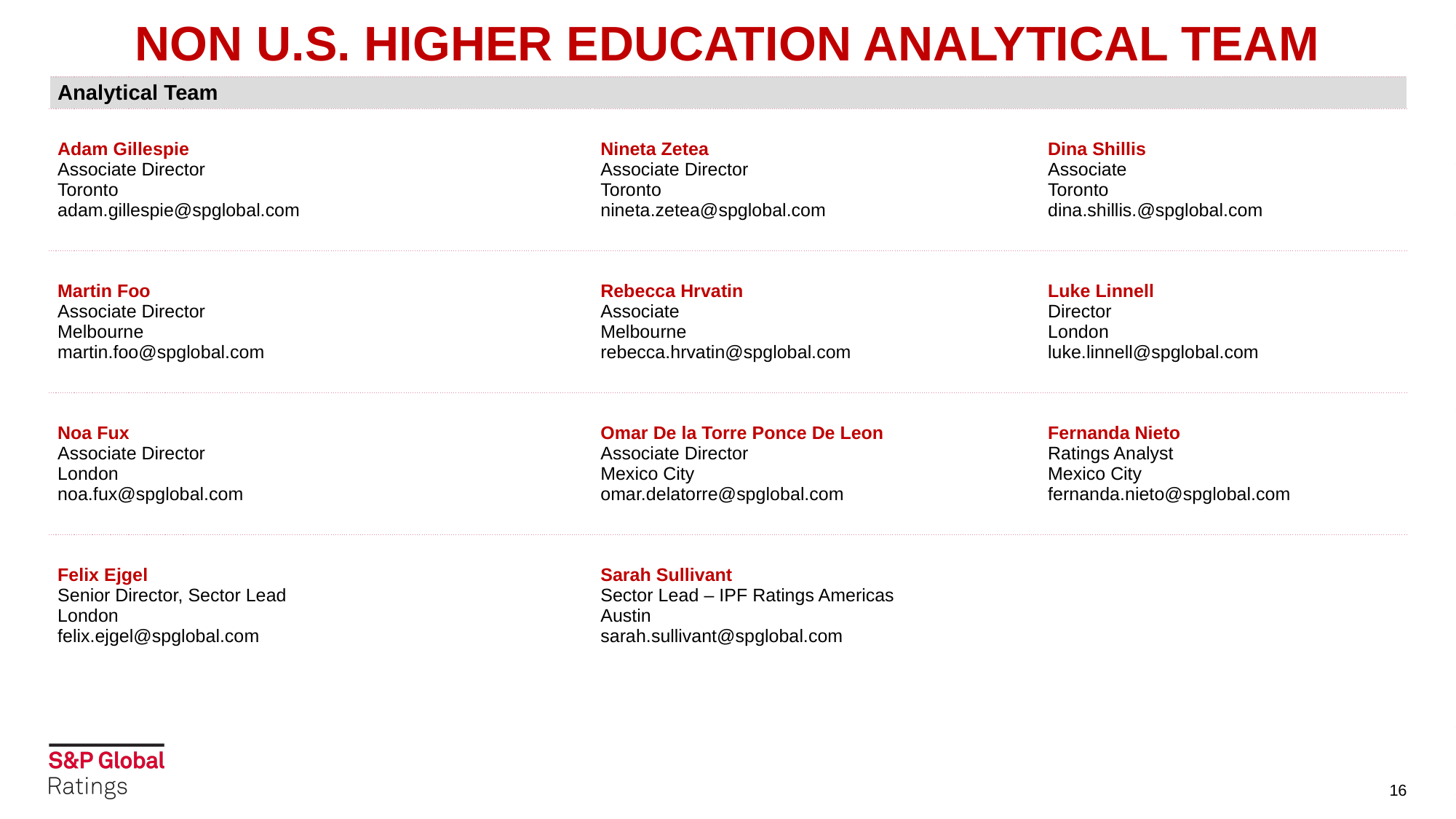

NON U.S. HIGHER EDUCATION ANALYTICAL TEAM
| Analytical Team |  |  |
| --- | --- | --- |
| Adam Gillespie Associate Director Toronto adam.gillespie@spglobal.com | Nineta Zetea Associate Director Toronto nineta.zetea@spglobal.com | Dina Shillis Associate Toronto dina.shillis.@spglobal.com |
| Martin Foo Associate Director Melbourne martin.foo@spglobal.com | Rebecca Hrvatin Associate Melbourne rebecca.hrvatin@spglobal.com | Luke Linnell Director London luke.linnell@spglobal.com |
| Noa Fux Associate Director London noa.fux@spglobal.com | Omar De la Torre Ponce De Leon Associate Director Mexico City omar.delatorre@spglobal.com | Fernanda Nieto Ratings Analyst Mexico City fernanda.nieto@spglobal.com |
| Felix Ejgel Senior Director, Sector Lead London felix.ejgel@spglobal.com | Sarah Sullivant Sector Lead – IPF Ratings Americas Austin sarah.sullivant@spglobal.com |  |
16